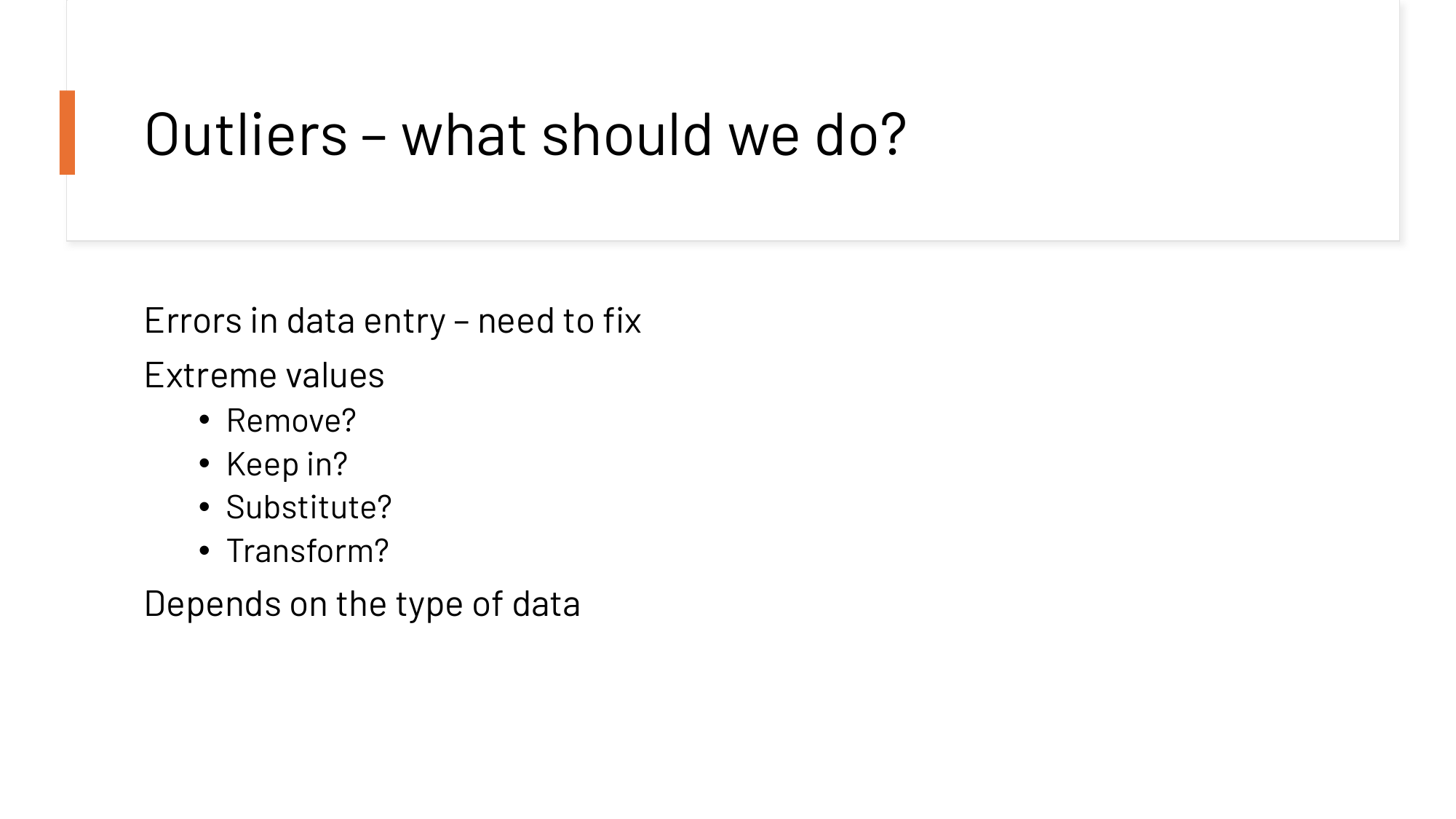

# Outliers – what should we do?

Errors in data entry – need to fix
Extreme values
Remove?
Keep in?
Substitute?
Transform?
Depends on the type of data